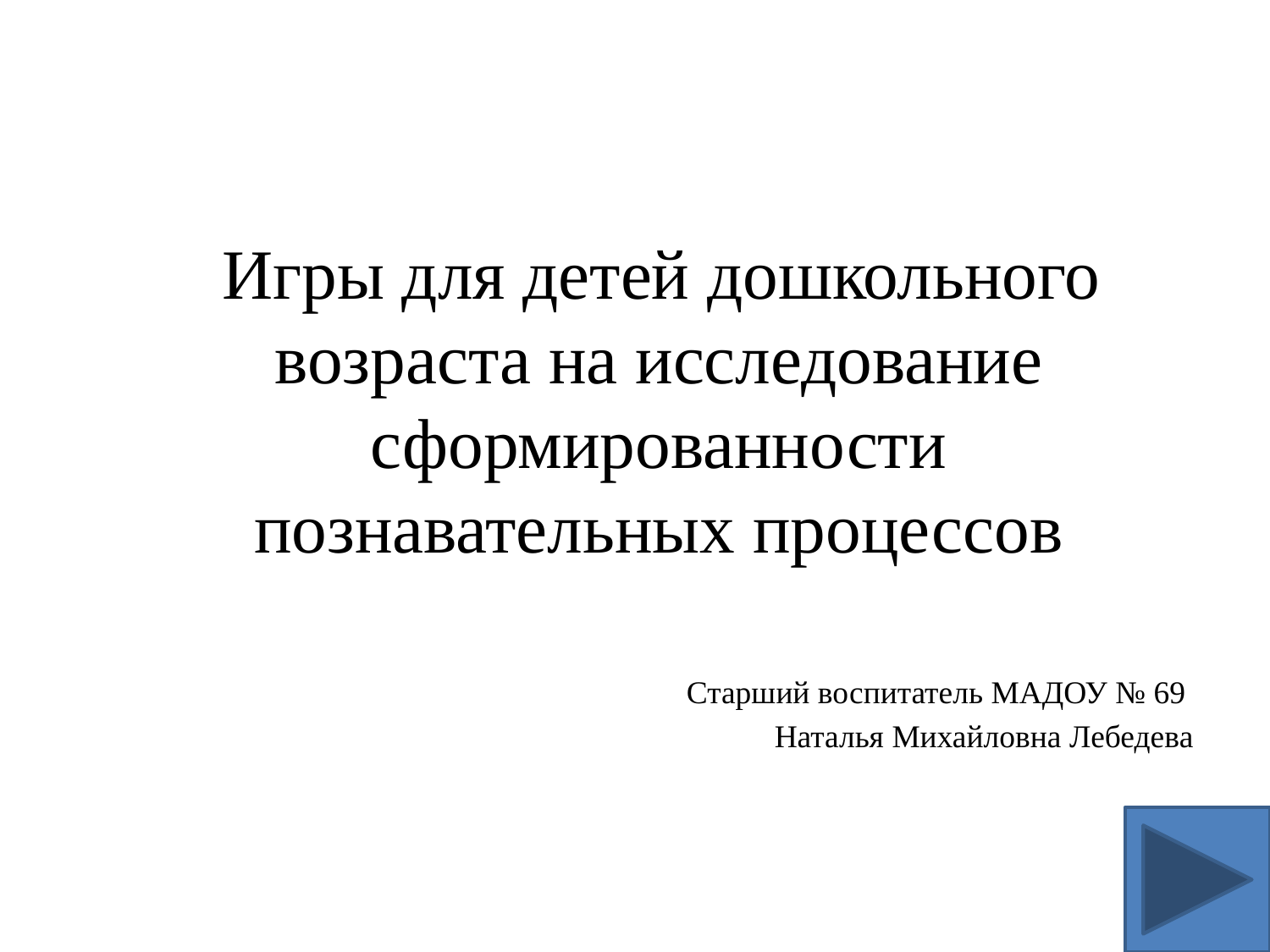

#
   Игры для детей дошкольного возраста на исследование сформированности познавательных процессов

Старший воспитатель МАДОУ № 69
Наталья Михайловна Лебедева